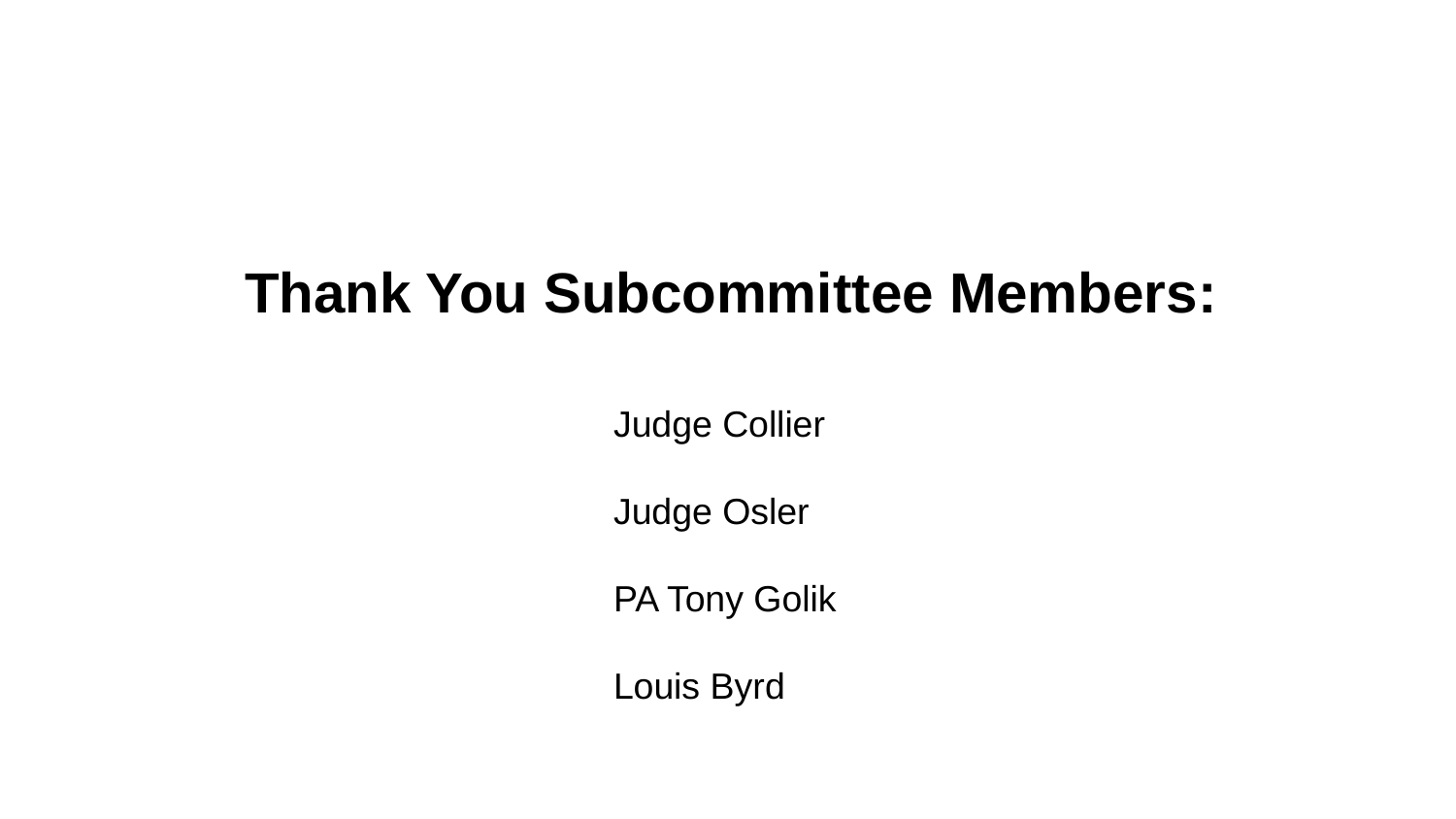

Thank You Subcommittee Members:
Judge Collier
Judge Osler
PA Tony Golik
Louis Byrd